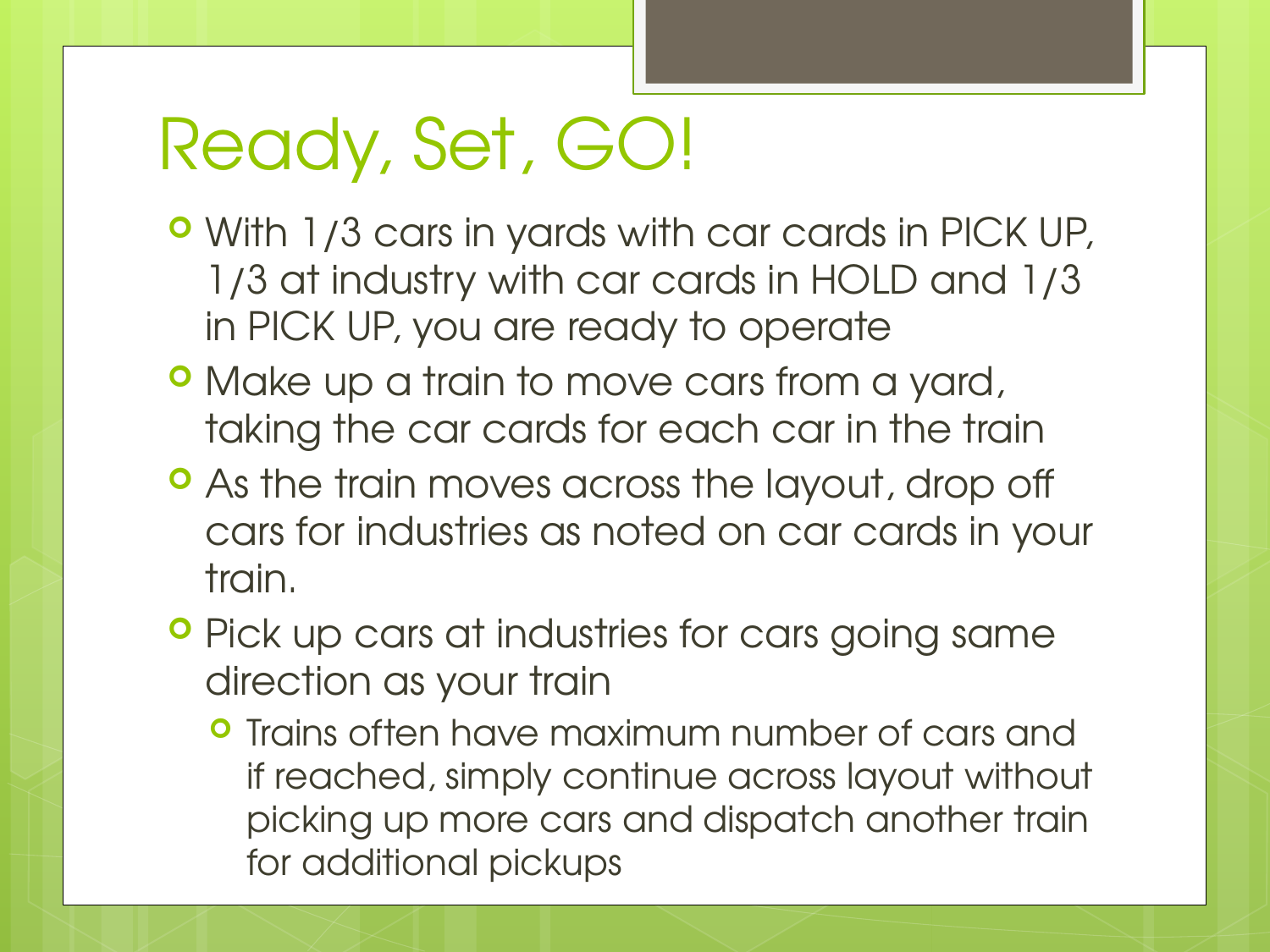

# Ready, Set, GO!
With 1/3 cars in yards with car cards in PICK UP, 1/3 at industry with car cards in HOLD and 1/3 in PICK UP, you are ready to operate
Make up a train to move cars from a yard, taking the car cards for each car in the train
As the train moves across the layout, drop off cars for industries as noted on car cards in your train.
Pick up cars at industries for cars going same direction as your train
Trains often have maximum number of cars and if reached, simply continue across layout without picking up more cars and dispatch another train for additional pickups